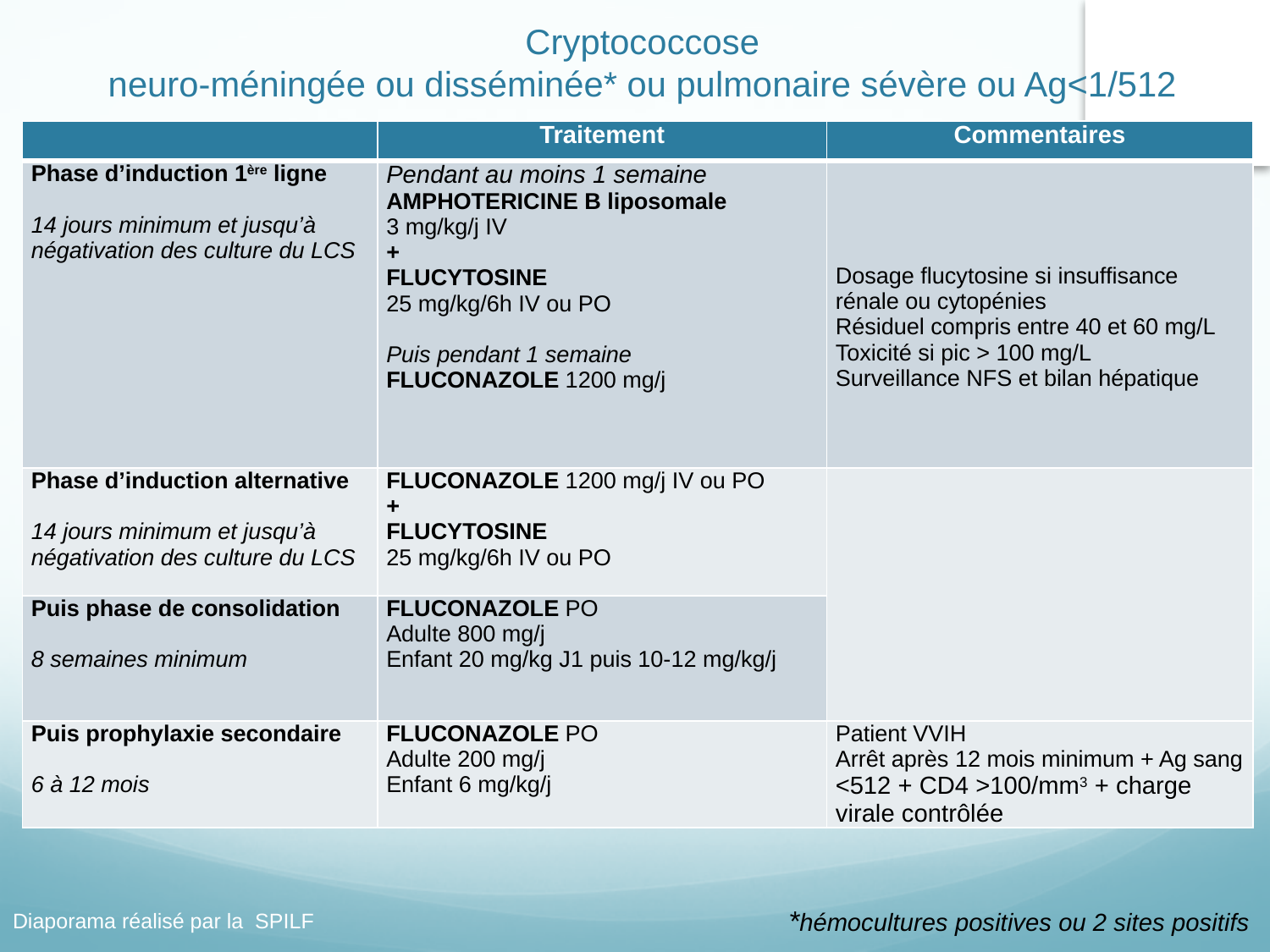

Cryptococcose
neuro-méningée ou disséminée* ou pulmonaire sévère ou Ag<1/512
|  | Traitement | Commentaires |
| --- | --- | --- |
| Phase d’induction 1ère ligne 14 jours minimum et jusqu’à négativation des culture du LCS | Pendant au moins 1 semaine AMPHOTERICINE B liposomale 3 mg/kg/j IV + FLUCYTOSINE 25 mg/kg/6h IV ou PO Puis pendant 1 semaine FLUCONAZOLE 1200 mg/j | Dosage flucytosine si insuffisance rénale ou cytopénies Résiduel compris entre 40 et 60 mg/L Toxicité si pic > 100 mg/L Surveillance NFS et bilan hépatique |
| Phase d’induction alternative 14 jours minimum et jusqu’à négativation des culture du LCS | FLUCONAZOLE 1200 mg/j IV ou PO + FLUCYTOSINE 25 mg/kg/6h IV ou PO |  |
| Puis phase de consolidation 8 semaines minimum | FLUCONAZOLE PO Adulte 800 mg/j Enfant 20 mg/kg J1 puis 10-12 mg/kg/j |  |
| Puis prophylaxie secondaire 6 à 12 mois | FLUCONAZOLE PO Adulte 200 mg/j Enfant 6 mg/kg/j | Patient VVIH Arrêt après 12 mois minimum + Ag sang <512 + CD4 >100/mm3 + charge virale contrôlée |
Diaporama réalisé par la  SPILF
*hémocultures positives ou 2 sites positifs